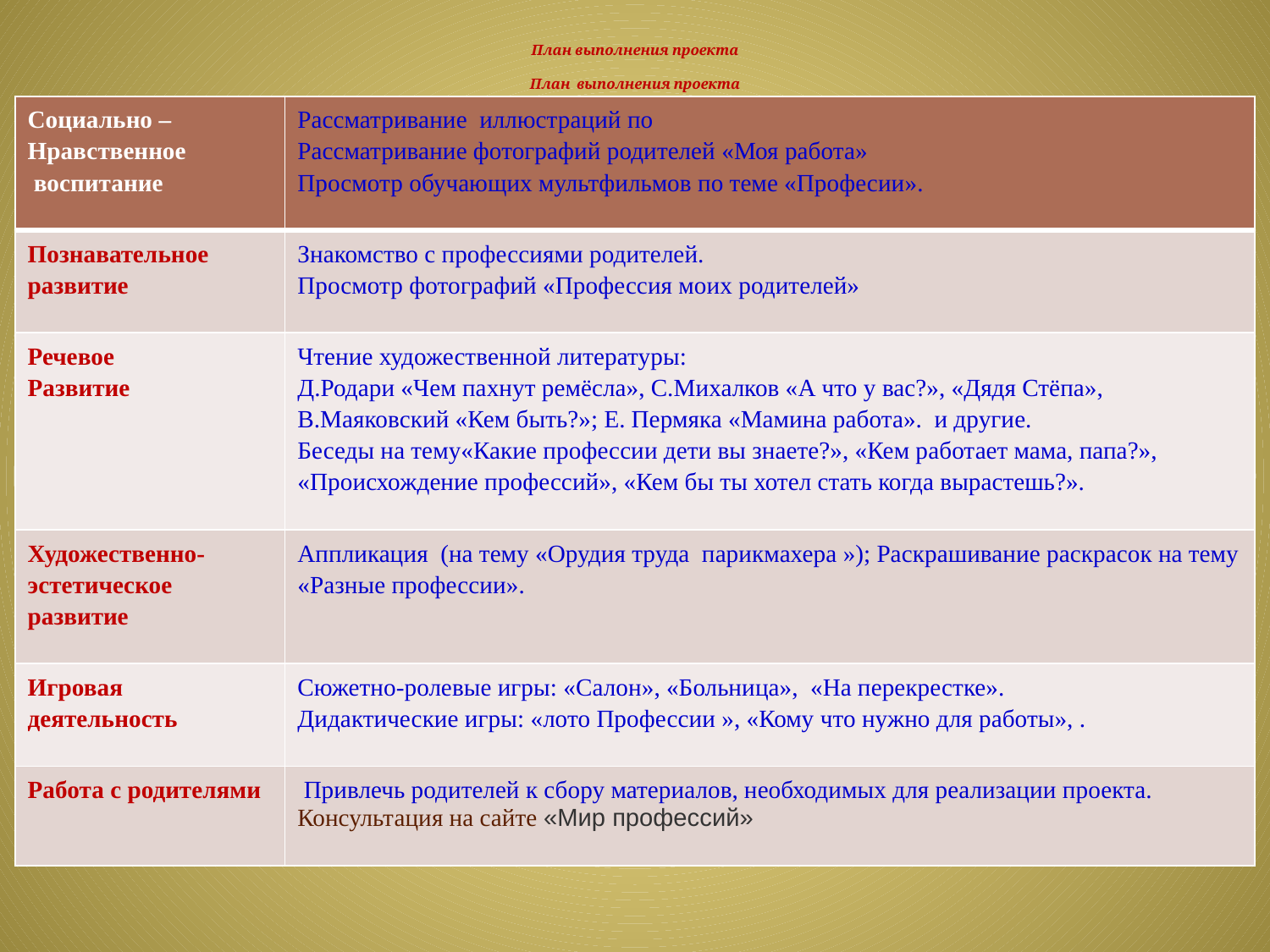

# План выполнения проекта План  выполнения проекта
| Социально – Нравственное воспитание | Рассматривание иллюстраций по Рассматривание фотографий родителей «Моя работа» Просмотр обучающих мультфильмов по теме «Професии». |
| --- | --- |
| Познавательное развитие | Знакомство с профессиями родителей. Просмотр фотографий «Профессия моих родителей» |
| Речевое Развитие | Чтение художественной литературы: Д.Родари «Чем пахнут ремёсла», С.Михалков «А что у вас?», «Дядя Стёпа», В.Маяковский «Кем быть?»; Е. Пермяка «Мамина работа». и другие. Беседы на тему«Какие профессии дети вы знаете?», «Кем работает мама, папа?», «Происхождение профессий», «Кем бы ты хотел стать когда вырастешь?». |
| Художественно-эстетическое развитие | Аппликация (на тему «Орудия труда парикмахера »); Раскрашивание раскрасок на тему «Разные профессии». |
| Игровая деятельность | Сюжетно-ролевые игры: «Салон», «Больница», «На перекрестке». Дидактические игры: «лото Профессии », «Кому что нужно для работы», . |
| Работа с родителями | Привлечь родителей к сбору материалов, необходимых для реализации проекта. Консультация на сайте «Мир профессий» |